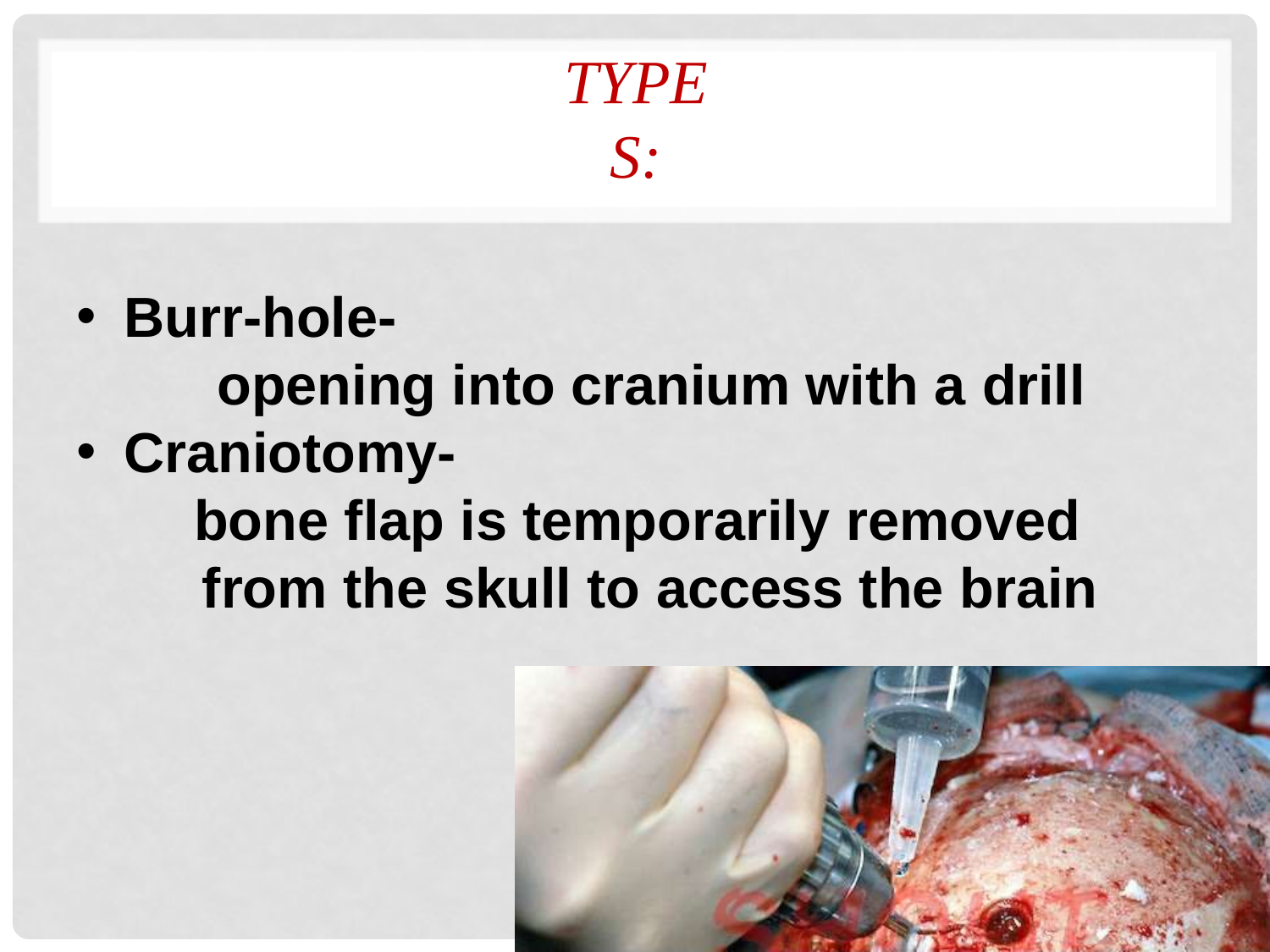

# Types:
Burr-hole-
opening into cranium with a drill
Craniotomy-
bone flap is temporarily removed  from the skull to access the brain